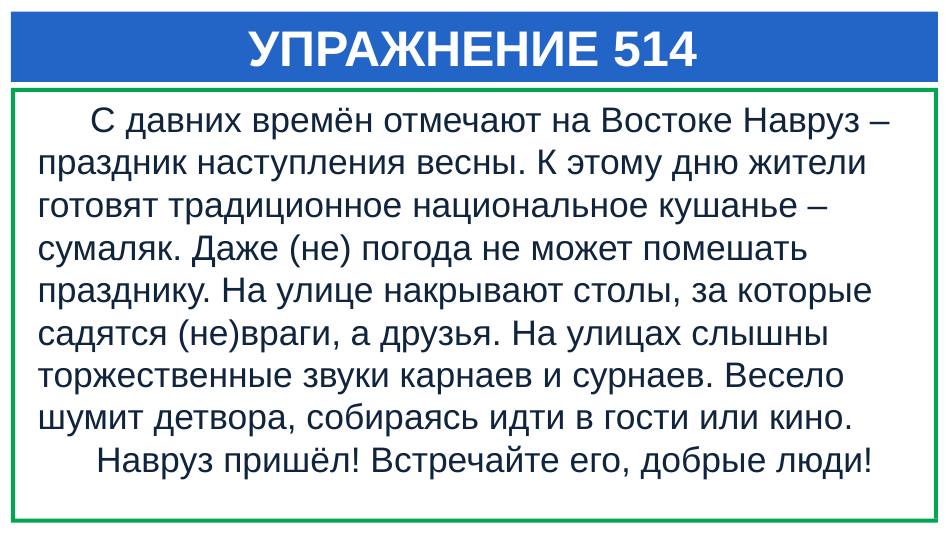

# УПРАЖНЕНИЕ 514
     С давних времён отмечают на Востоке Навруз – праздник наступления весны. К этому дню жители готовят традиционное национальное кушанье – сумаляк. Даже (не) погода не может помешать празднику. На улице накрывают столы, за которые садятся (не)враги, а друзья. На улицах слышны торжественные звуки карнаев и сурнаев. Весело шумит детвора, собираясь идти в гости или кино.
      Навруз пришёл! Встречайте его, добрые люди!